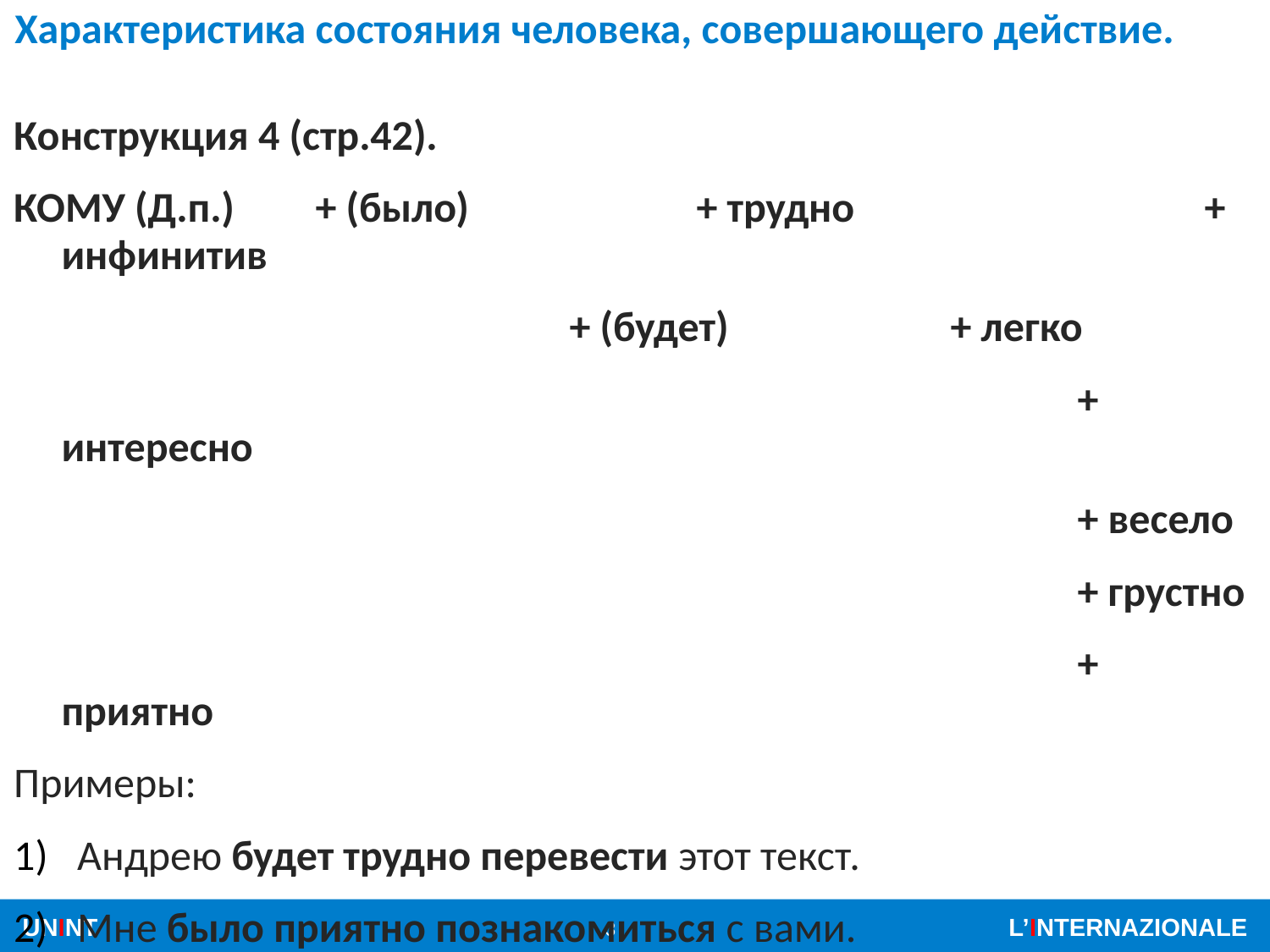

# Характеристика состояния человека, совершающего действие.
Конструкция 4 (стр.42).
КОМУ (Д.п.) 	+ (было) 		+ трудно			+ инфинитив
				 	+ (будет) 		+ легко
				 					+ интересно
									+ весело
							 		+ грустно
									+ приятно
Примеры:
Андрею будет трудно перевести этот текст.
Мне было приятно познакомиться с вами.
3